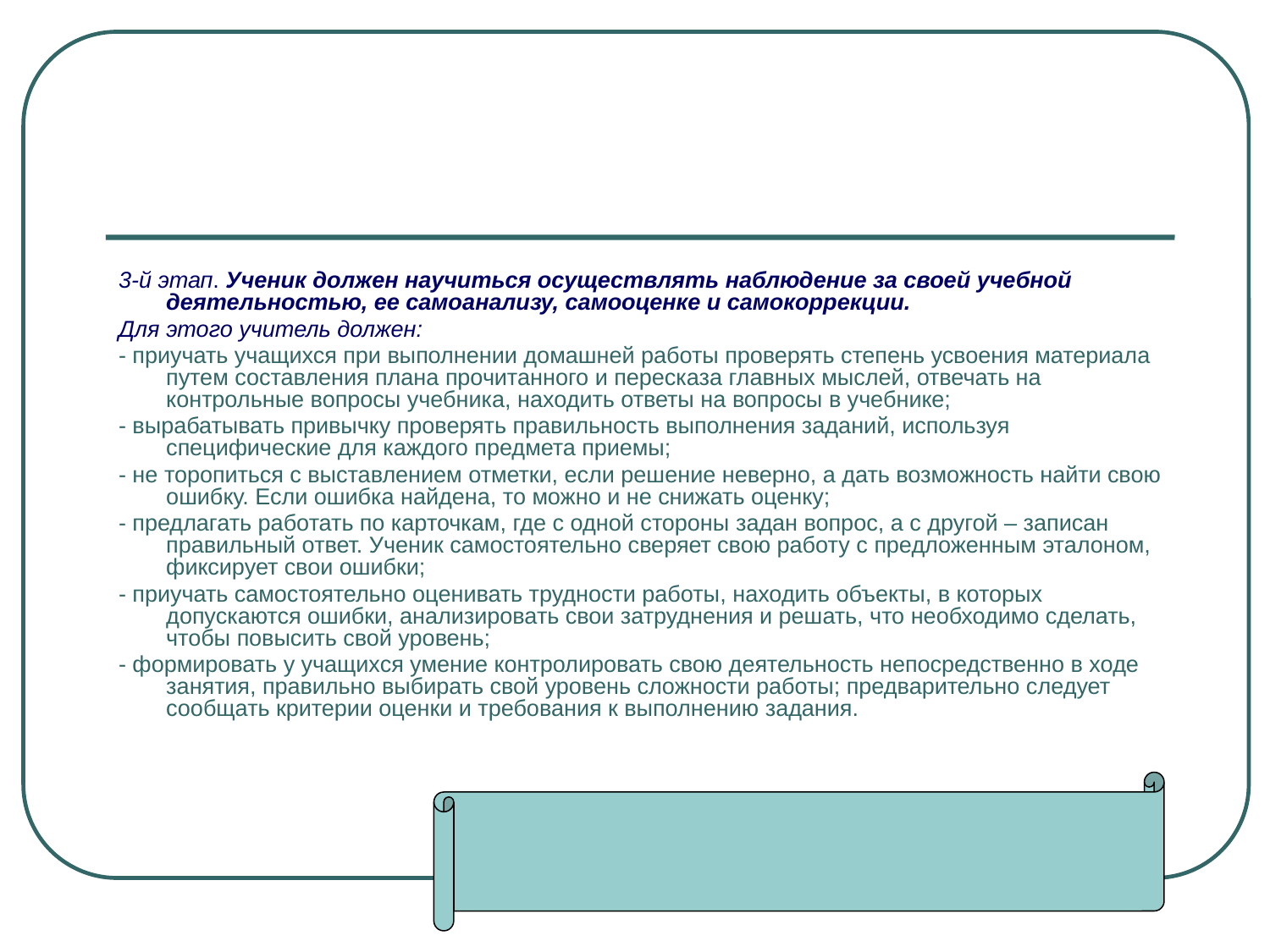

#
3-й этап. Ученик должен научиться осуществлять наблюдение за своей учебной деятельностью, ее самоанализу, самооценке и самокоррекции.
Для этого учитель должен:
- приучать учащихся при выполнении домашней работы проверять степень усвоения материала путем составления плана прочитанного и пересказа главных мыслей, отвечать на контрольные вопросы учебника, находить ответы на вопросы в учебнике;
- вырабатывать привычку проверять правильность выполнения заданий, используя специфические для каждого предмета приемы;
- не торопиться с выставлением отметки, если решение неверно, а дать возможность найти свою ошибку. Если ошибка найдена, то можно и не снижать оценку;
- предлагать работать по карточкам, где с одной стороны задан вопрос, а с другой – записан правильный ответ. Ученик самостоятельно сверяет свою работу с предложенным эталоном, фиксирует свои ошибки;
- приучать самостоятельно оценивать трудности работы, находить объекты, в которых допускаются ошибки, анализировать свои затруднения и решать, что необходимо сделать, чтобы повысить свой уровень;
- формировать у учащихся умение контролировать свою деятельность непосредственно в ходе занятия, правильно выбирать свой уровень сложности работы; предварительно следует сообщать критерии оценки и требования к выполнению задания.